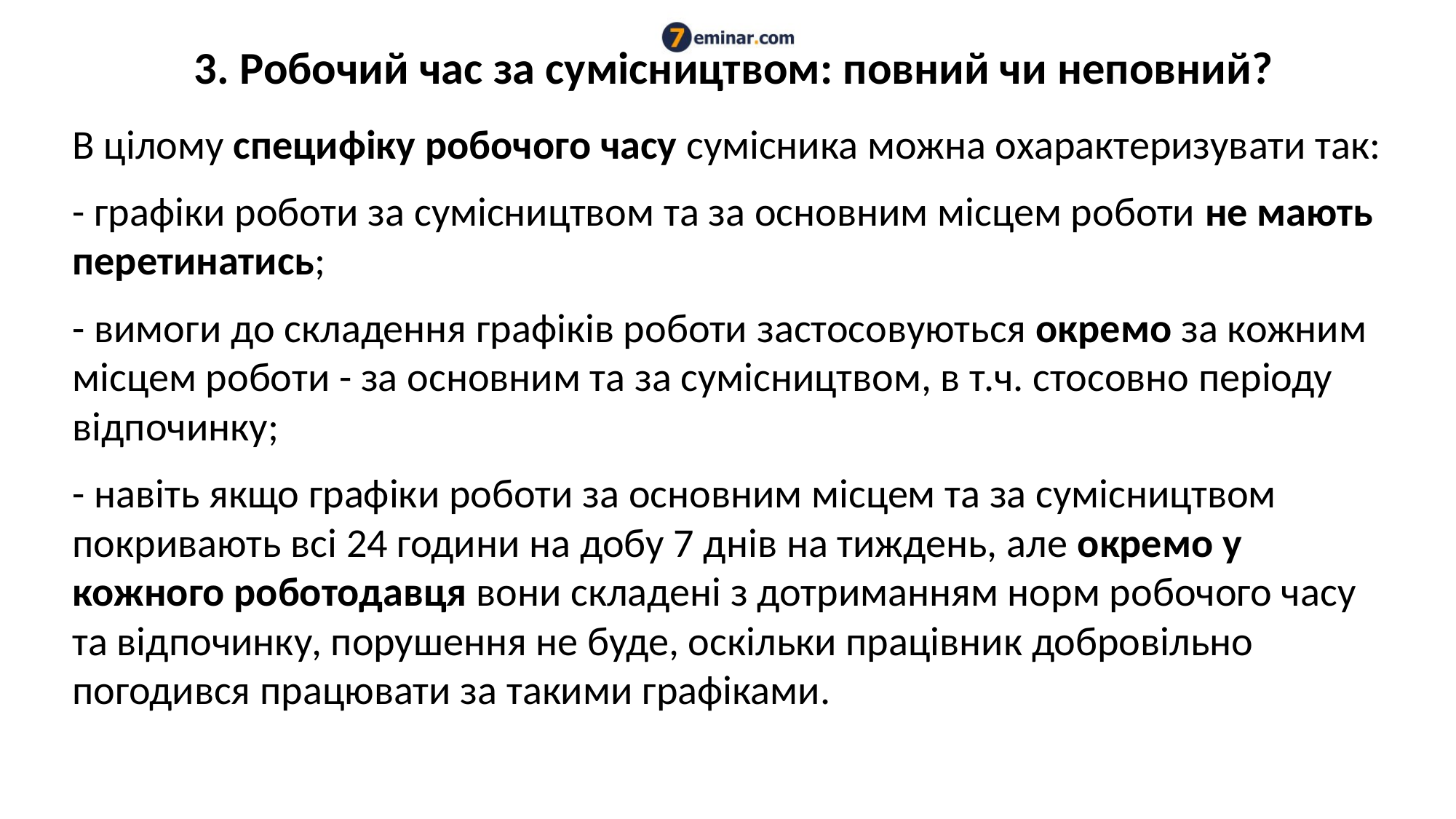

# 3. Робочий час за сумісництвом: повний чи неповний?
В цілому специфіку робочого часу сумісника можна охарактеризувати так:
- графіки роботи за сумісництвом та за основним місцем роботи не мають перетинатись;
- вимоги до складення графіків роботи застосовуються окремо за кожним місцем роботи - за основним та за сумісництвом, в т.ч. стосовно періоду відпочинку;
- навіть якщо графіки роботи за основним місцем та за сумісництвом покривають всі 24 години на добу 7 днів на тиждень, але окремо у кожного роботодавця вони складені з дотриманням норм робочого часу та відпочинку, порушення не буде, оскільки працівник добровільно погодився працювати за такими графіками.
10